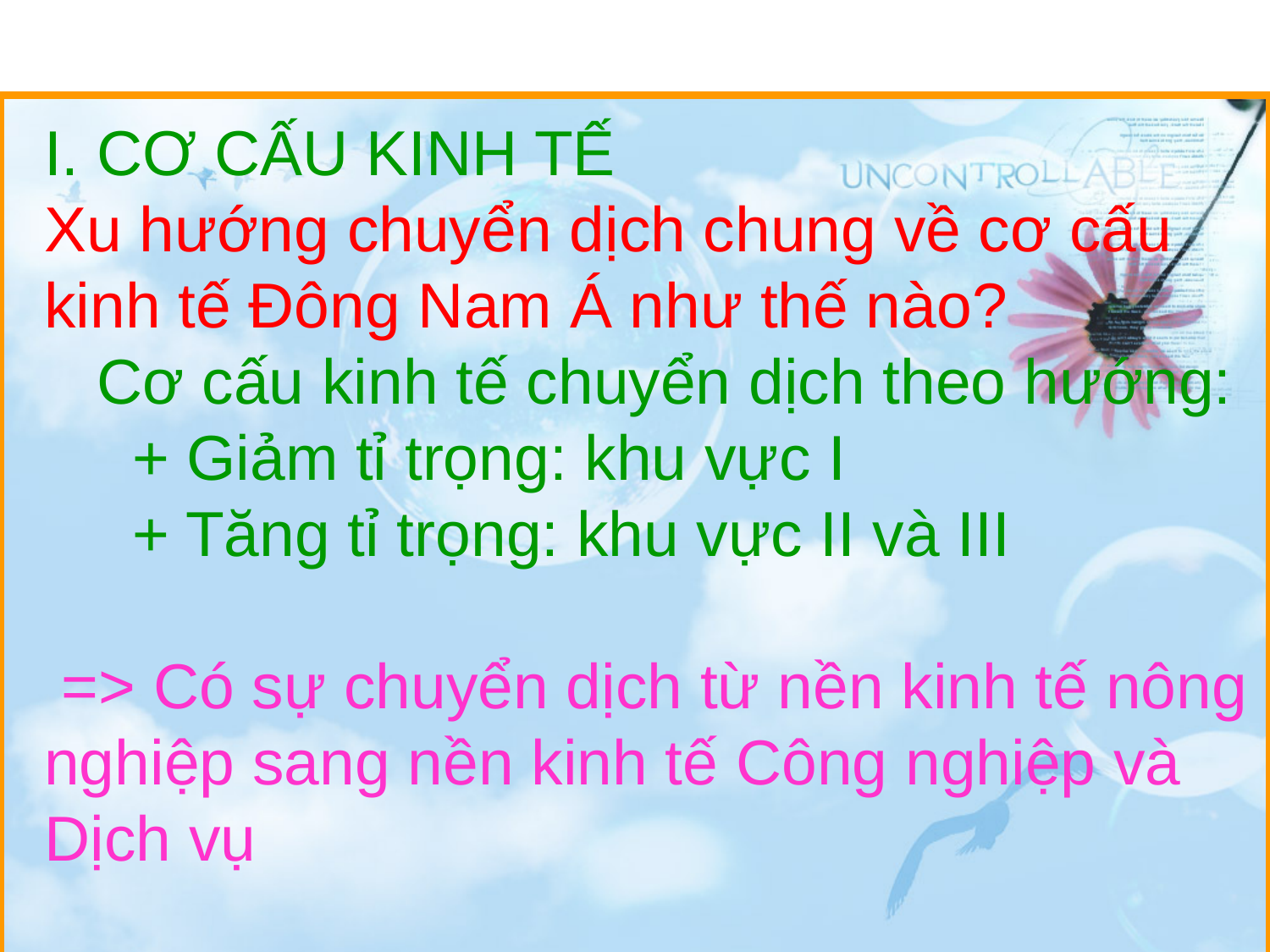

I. CƠ CẤU KINH TẾ
Xu hướng chuyển dịch chung về cơ cấu kinh tế Đông Nam Á như thế nào?
   Cơ cấu kinh tế chuyển dịch theo hướng:
     + Giảm tỉ trọng: khu vực I
     + Tăng tỉ trọng: khu vực II và III

 => Có sự chuyển dịch từ nền kinh tế nông nghiệp sang nền kinh tế Công nghiệp và Dịch vụ